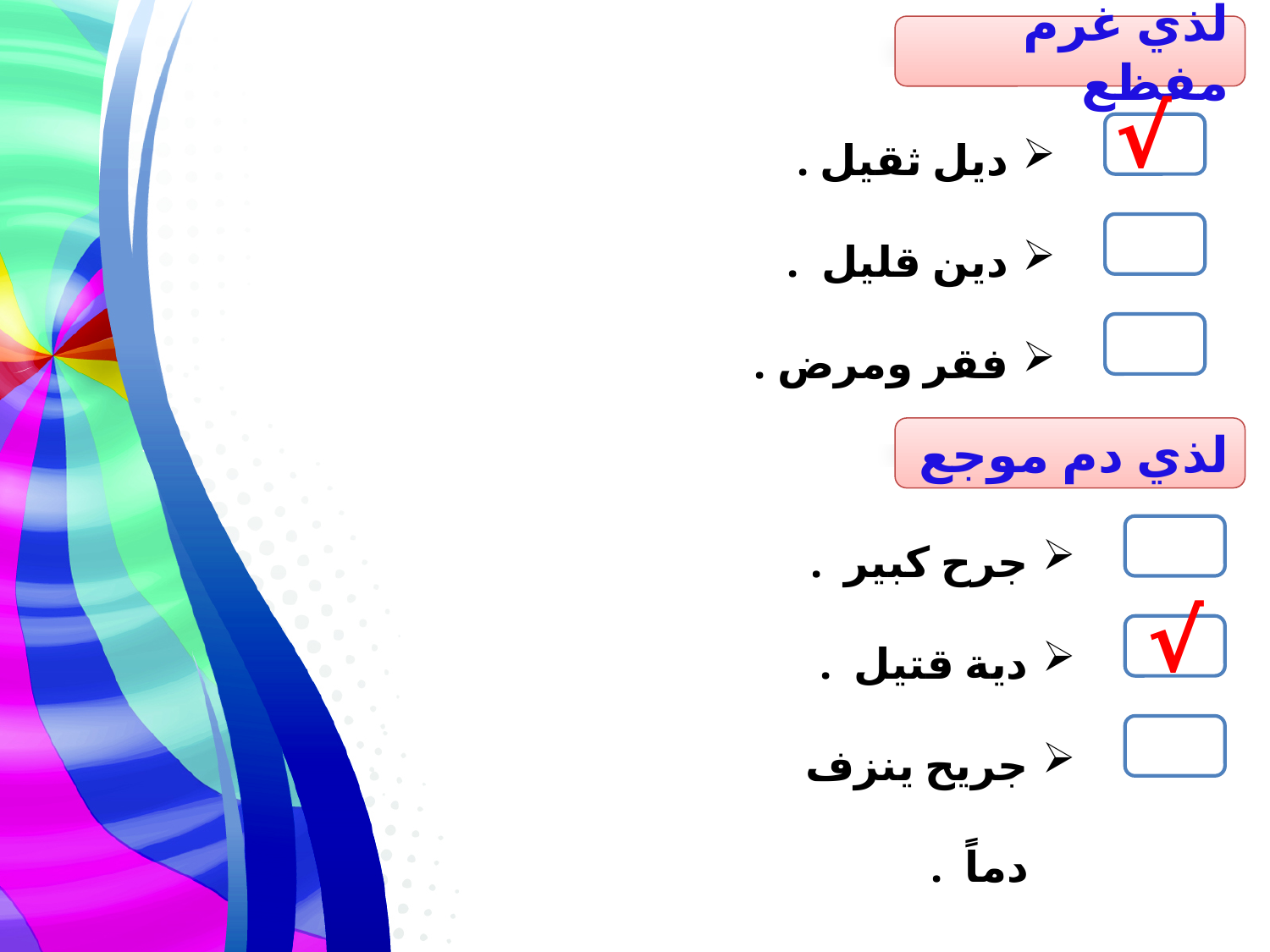

لذي غرم مفظع
ديل ثقيل .
دين قليل  .
فقر ومرض .
√

لذي دم موجع
جرح كبير  .
دية قتيل  .
جريح ينزف دماً  .

√